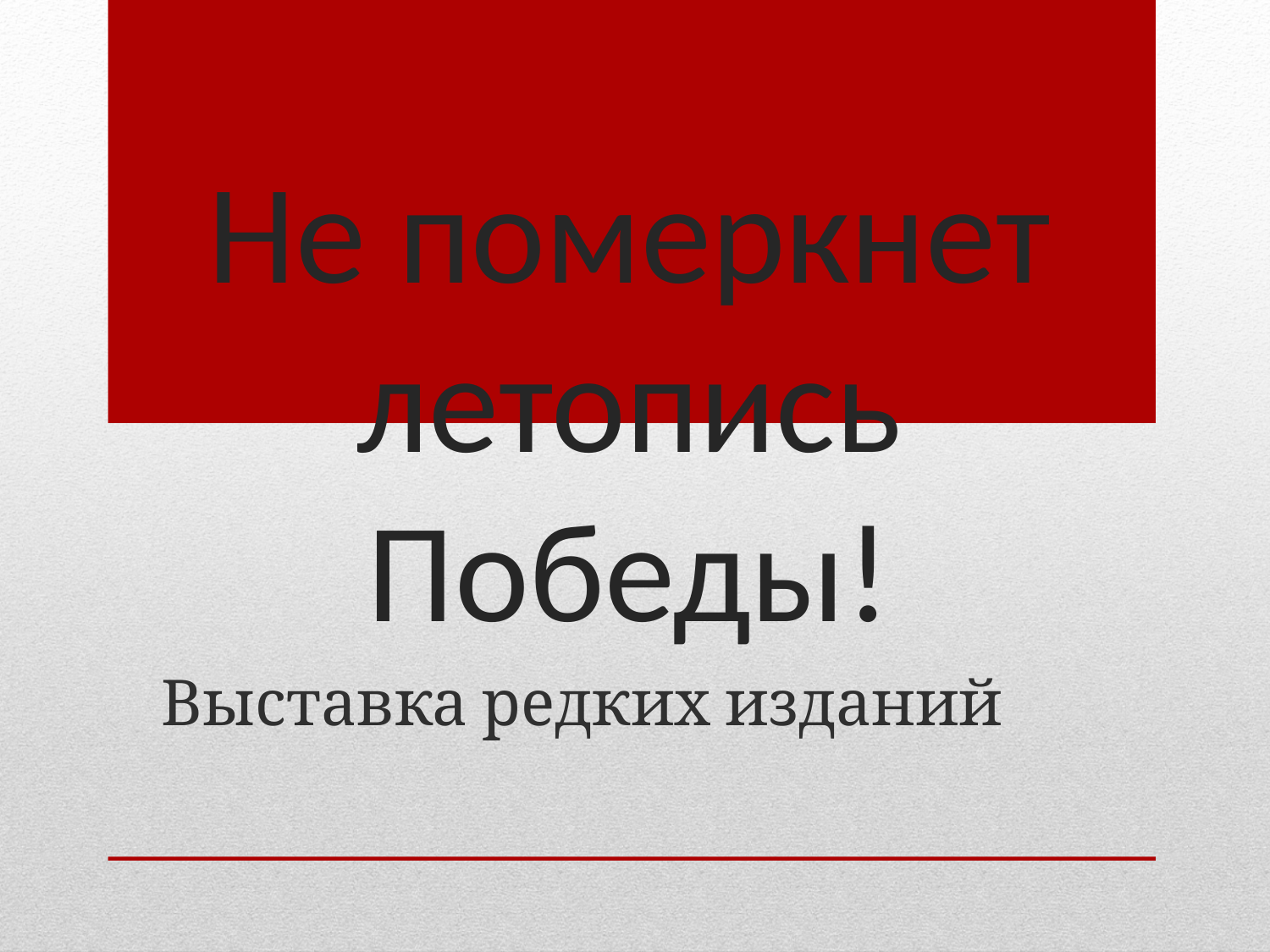

# Не померкнет летопись Победы!
Выставка редких изданий